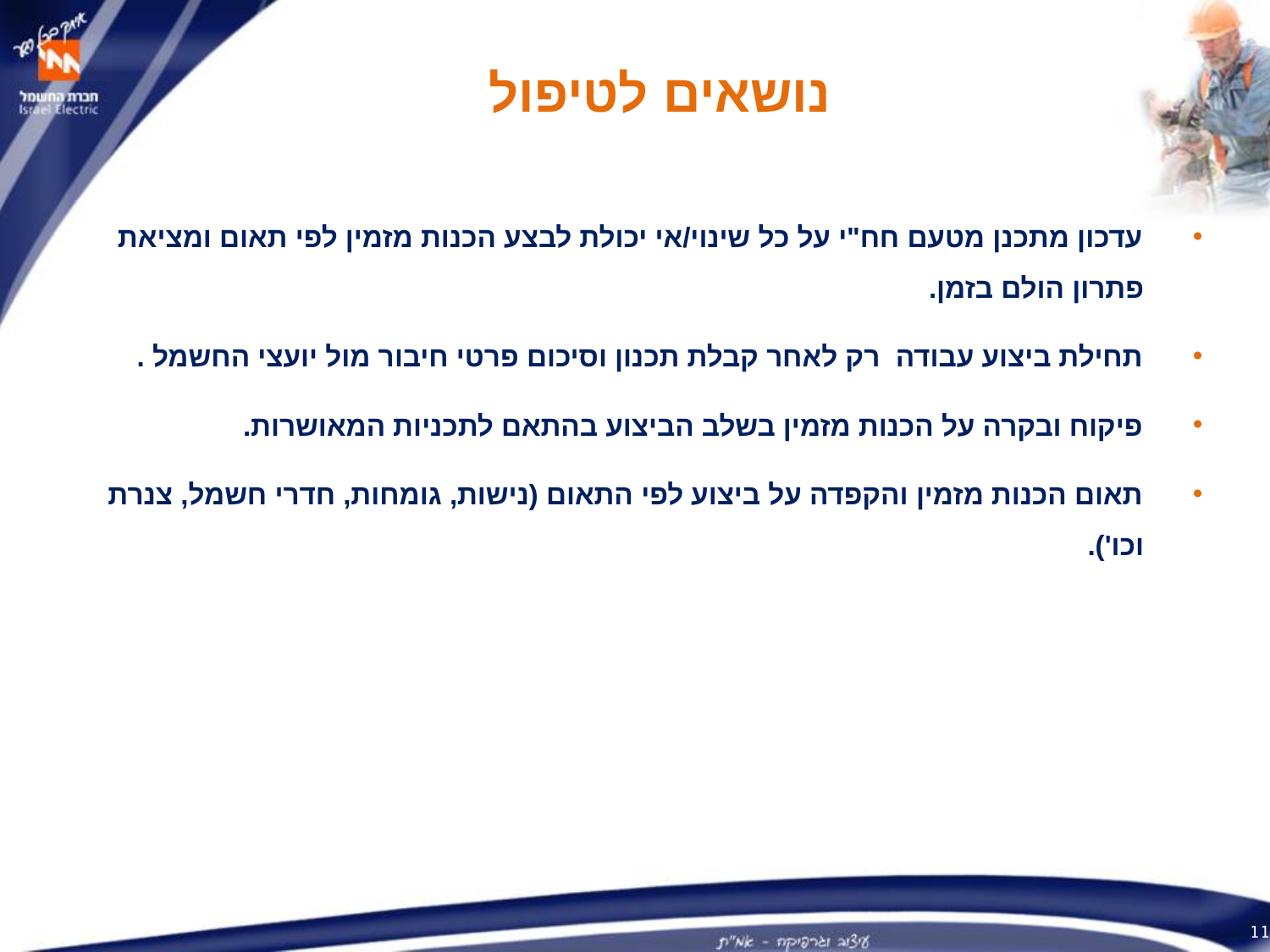

נושאים לטיפול
עדכון מתכנן מטעם חח"י על כל שינוי/אי יכולת לבצע הכנות מזמין לפי תאום ומציאת פתרון הולם בזמן.
תחילת ביצוע עבודה  רק לאחר קבלת תכנון וסיכום פרטי חיבור מול יועצי החשמל .
פיקוח ובקרה על הכנות מזמין בשלב הביצוע בהתאם לתכניות המאושרות.
תאום הכנות מזמין והקפדה על ביצוע לפי התאום (נישות, גומחות, חדרי חשמל, צנרת וכו').